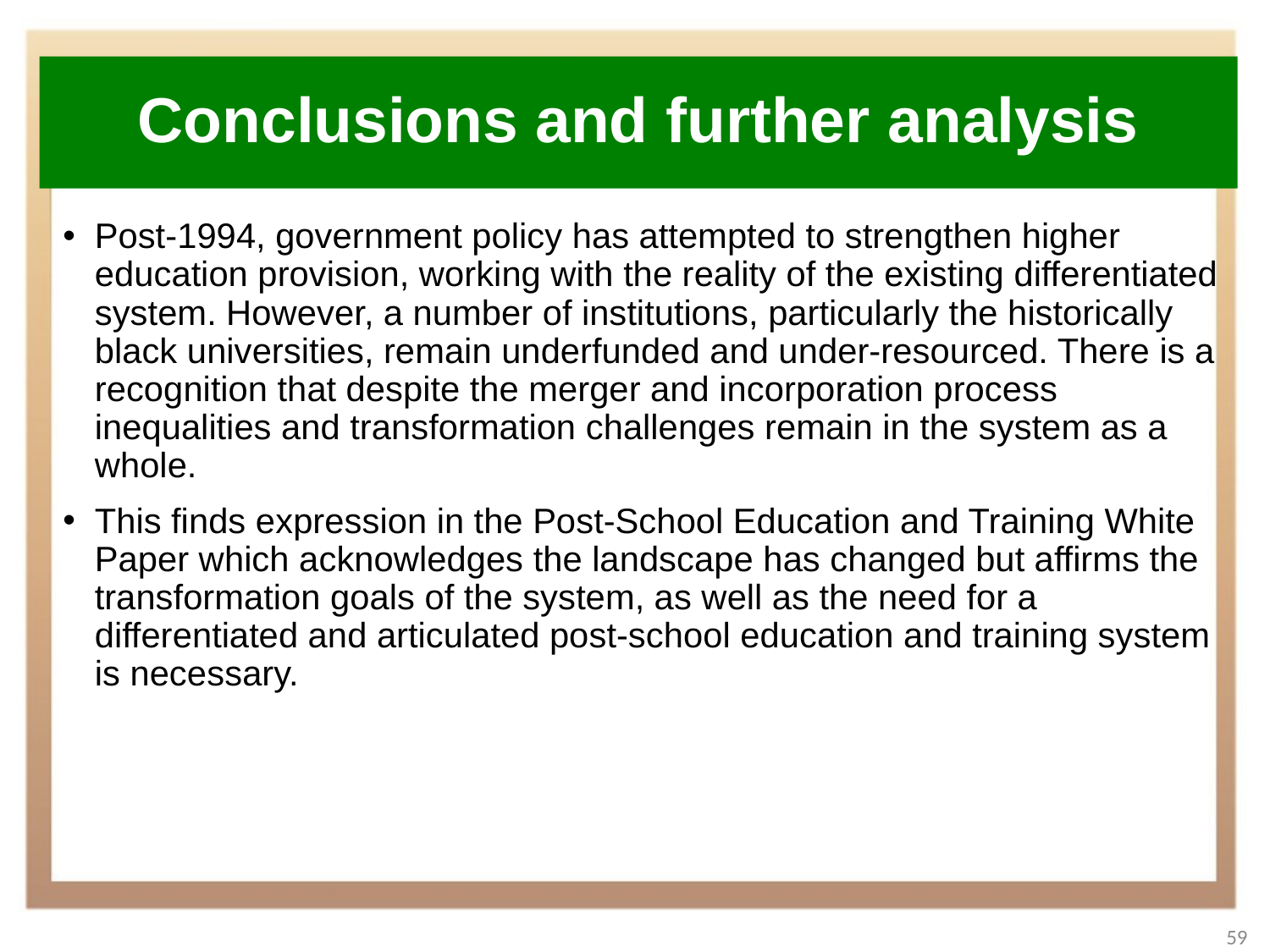

# Conclusions and further analysis
Post-1994, government policy has attempted to strengthen higher education provision, working with the reality of the existing differentiated system. However, a number of institutions, particularly the historically black universities, remain underfunded and under-resourced. There is a recognition that despite the merger and incorporation process inequalities and transformation challenges remain in the system as a whole.
This finds expression in the Post-School Education and Training White Paper which acknowledges the landscape has changed but affirms the transformation goals of the system, as well as the need for a differentiated and articulated post-school education and training system is necessary.

59